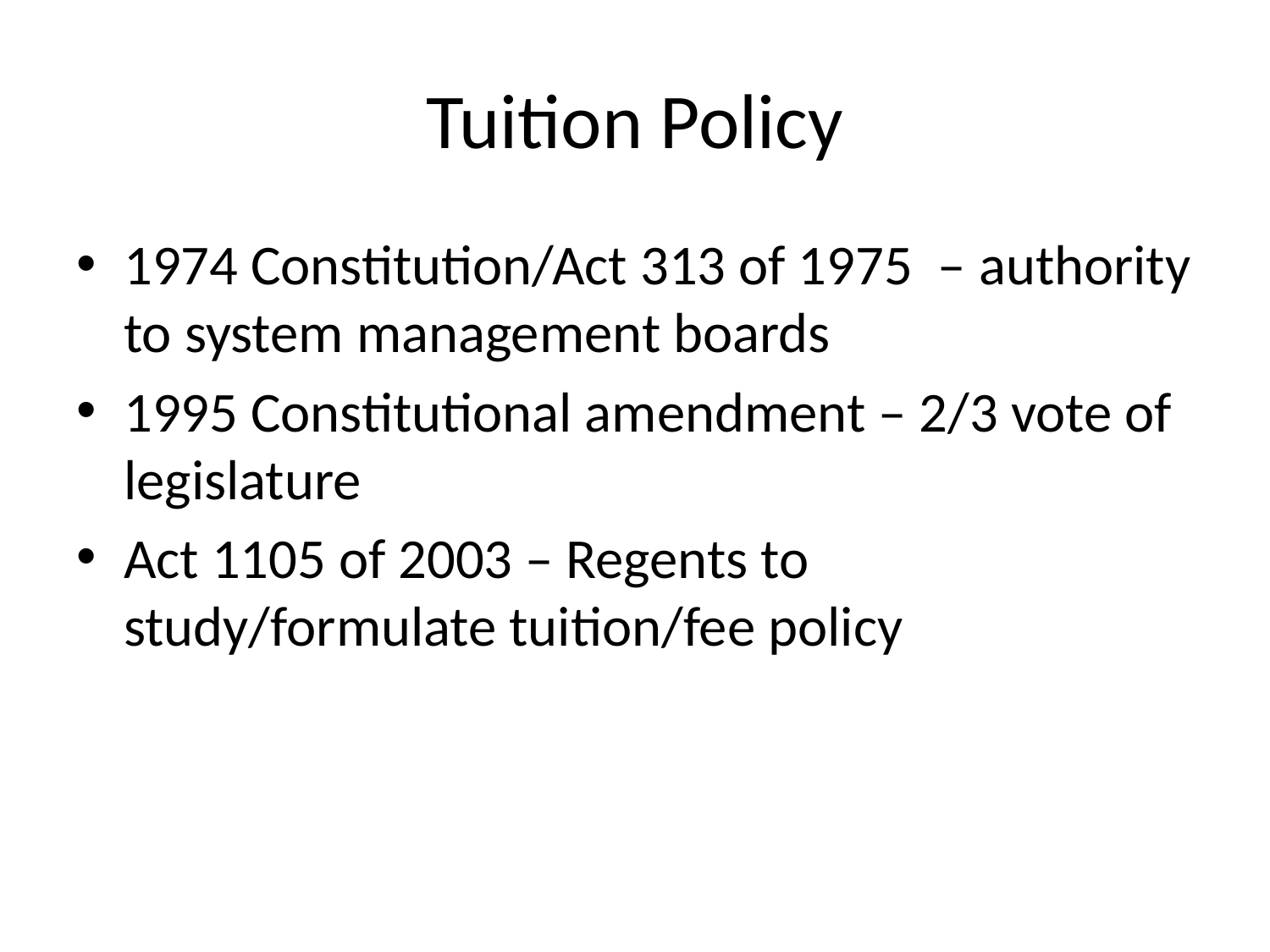

# Tuition Policy
1974 Constitution/Act 313 of 1975  – authority to system management boards
1995 Constitutional amendment – 2/3 vote of legislature
Act 1105 of 2003 – Regents to study/formulate tuition/fee policy